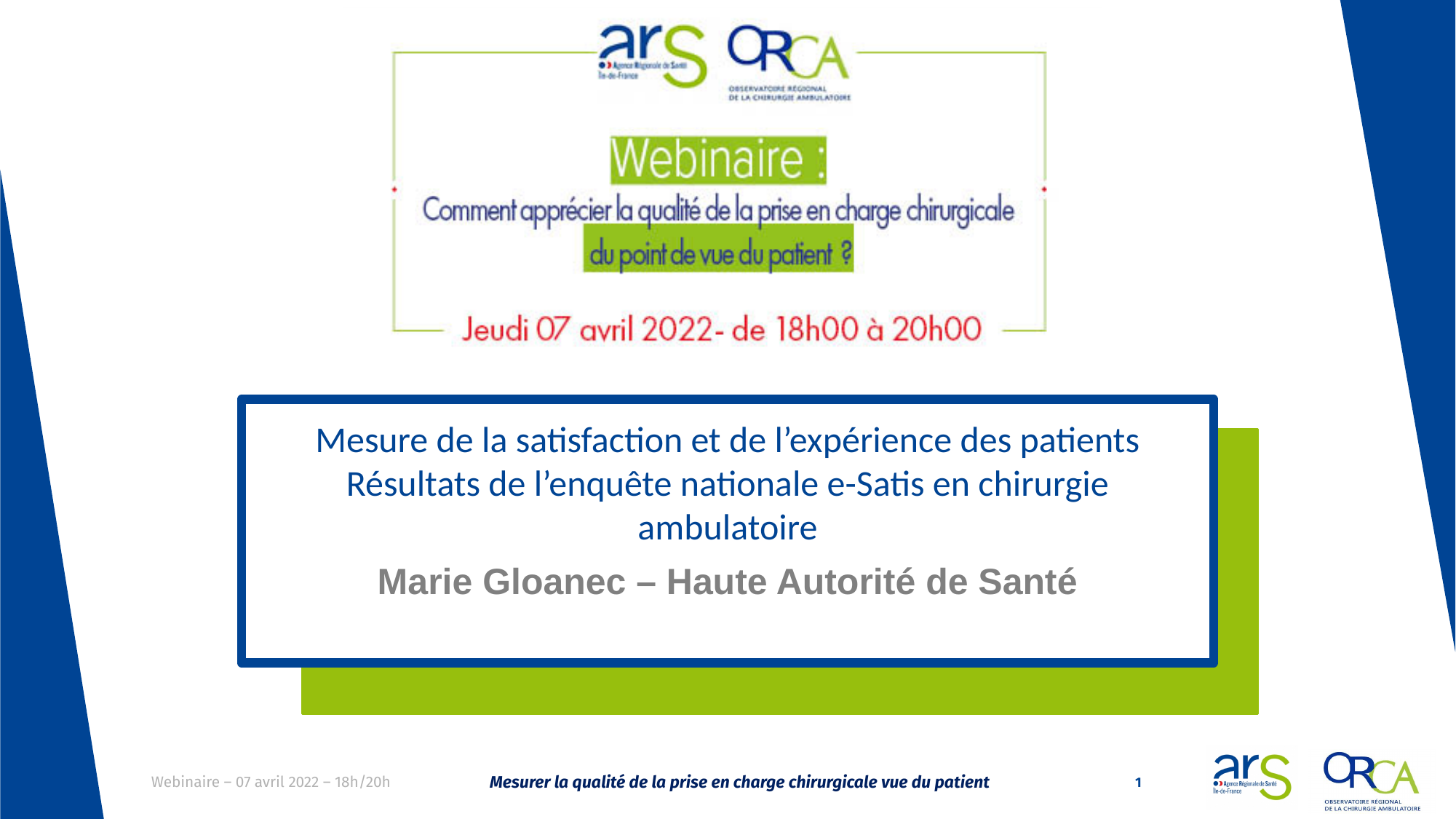

# Mesure de la satisfaction et de l’expérience des patients Résultats de l’enquête nationale e-Satis en chirurgie ambulatoire
Marie Gloanec – Haute Autorité de Santé
Mesurer la qualité de la prise en charge chirurgicale vue du patient
1
Webinaire – 07 avril 2022 – 18h/20h